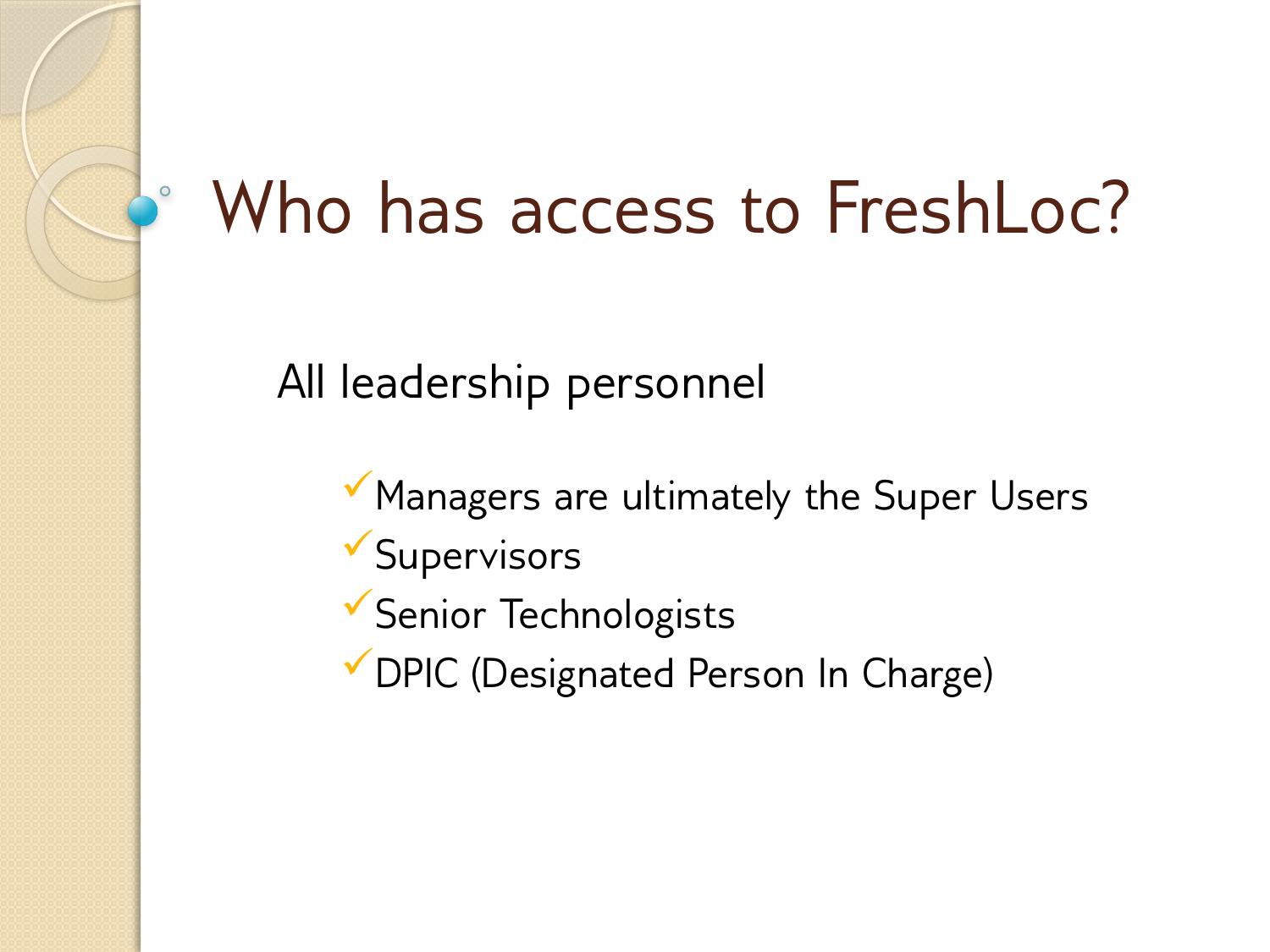

# Who has access to FreshLoc?
All leadership personnel

Managers are ultimately the Super Users
Supervisors
Senior Technologists
DPIC (Designated Person In Charge)